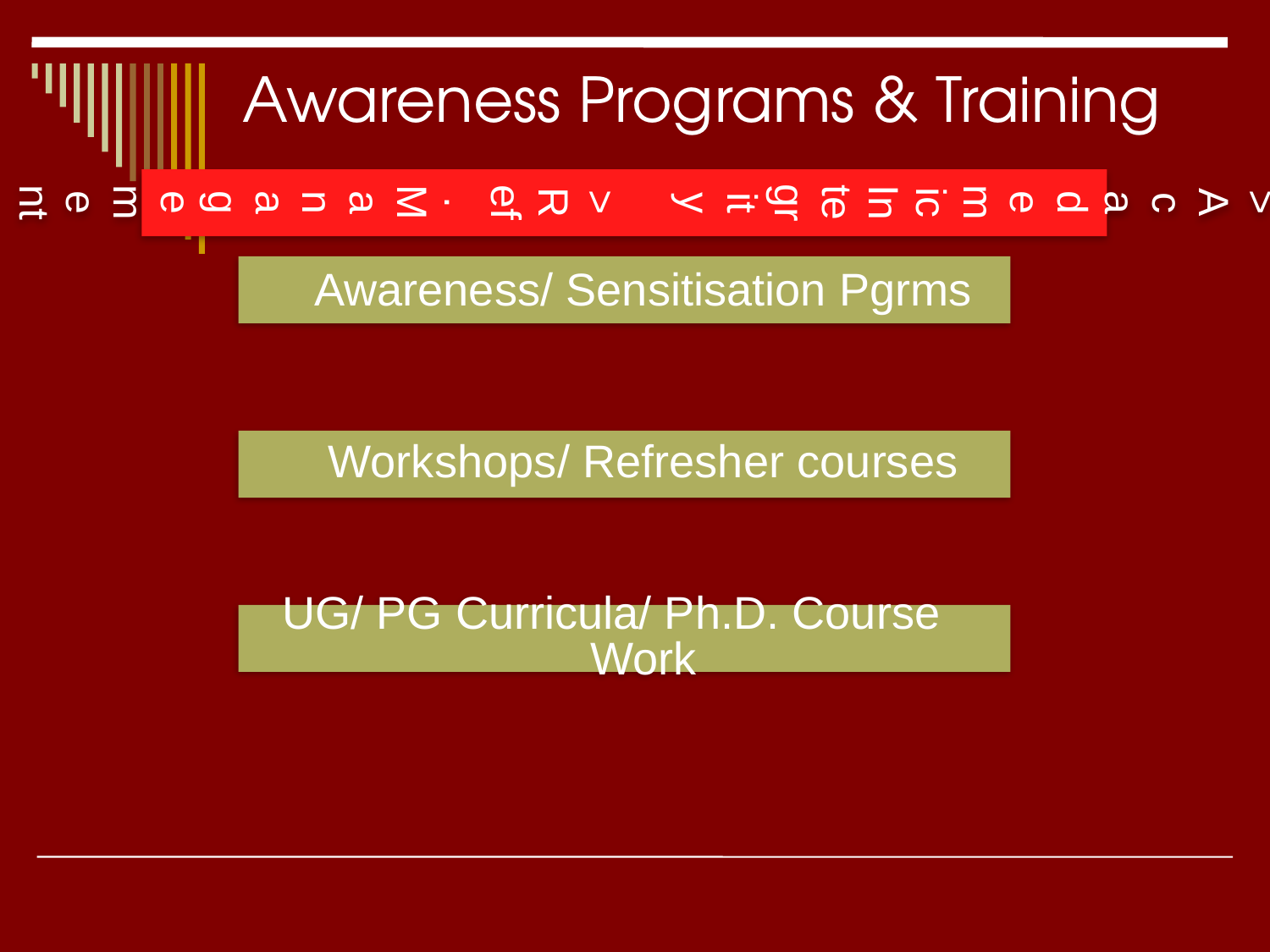

# Awareness Programs & Training
>Academic Integrity
>Ref. Management
   Awareness/ Sensitisation Pgrms
   Workshops/ Refresher courses
   UG/ PG Curricula/ Ph.D. Course      Work